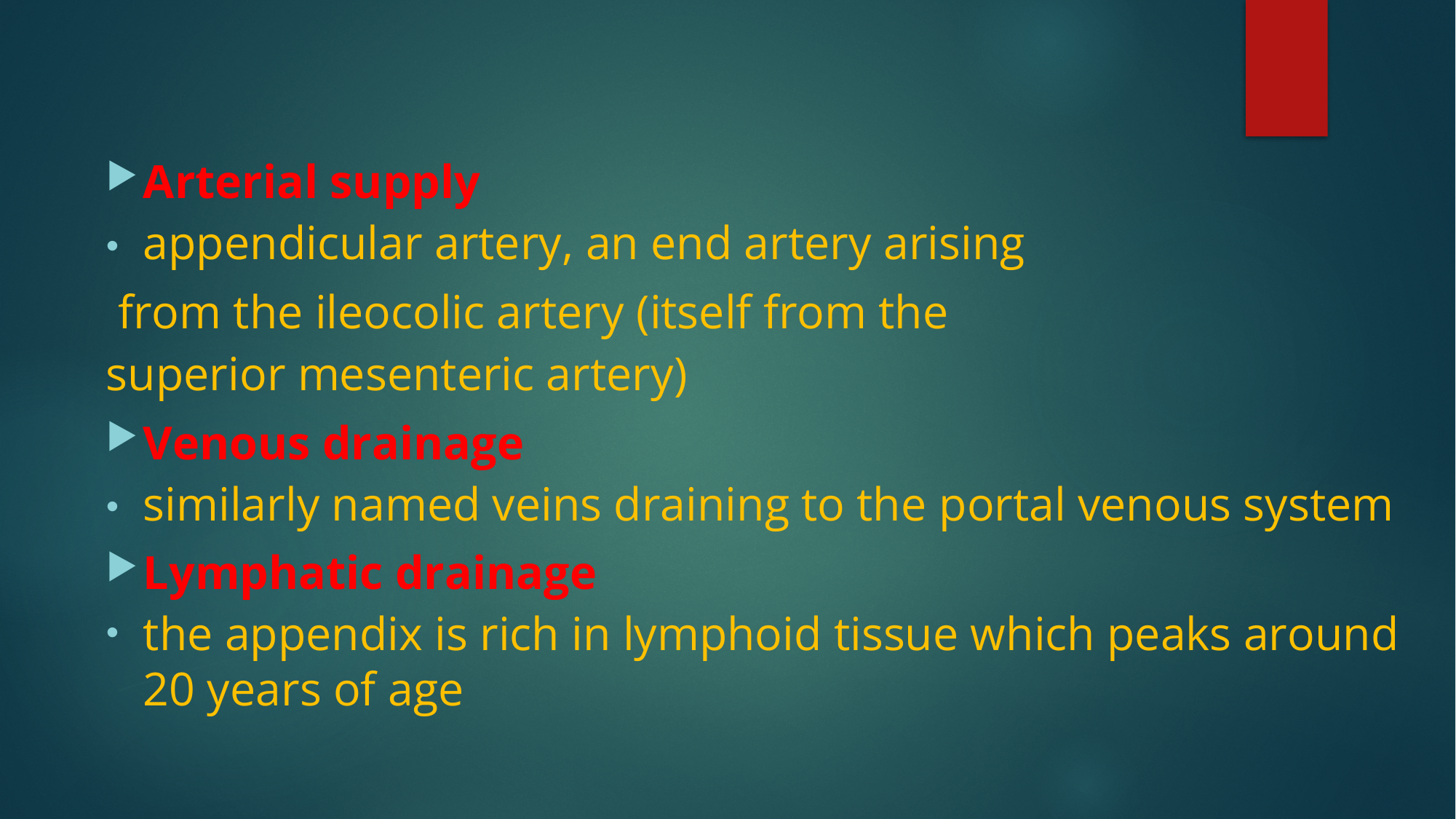

Arterial supply
appendicular artery, an end artery arising
 from the ileocolic artery (itself from the superior mesenteric artery)
Venous drainage
similarly named veins draining to the portal venous system
Lymphatic drainage
the appendix is rich in lymphoid tissue which peaks around 20 years of age